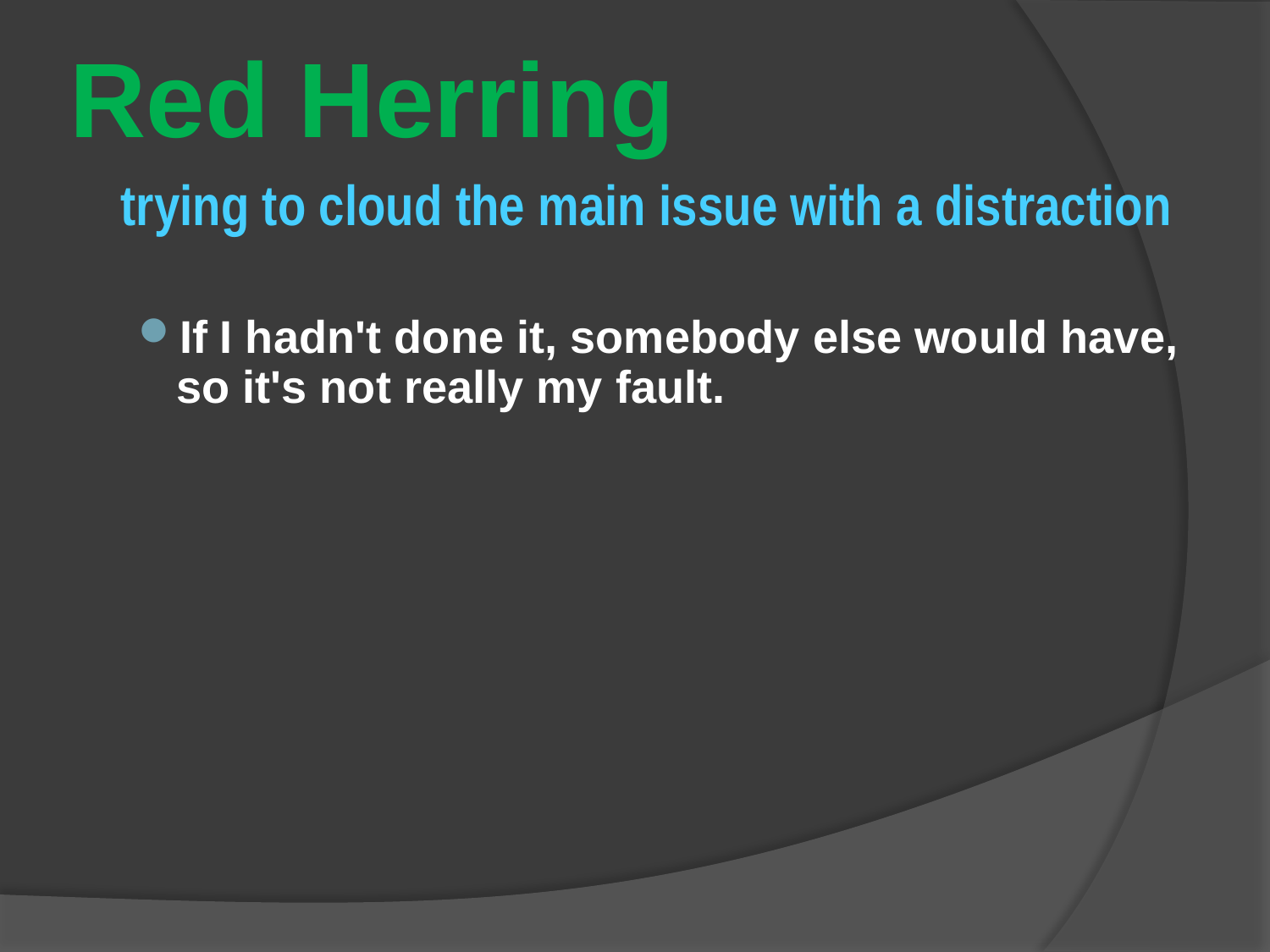

# Red Herring
trying to cloud the main issue with a distraction

If I hadn't done it, somebody else would have, so it's not really my fault.